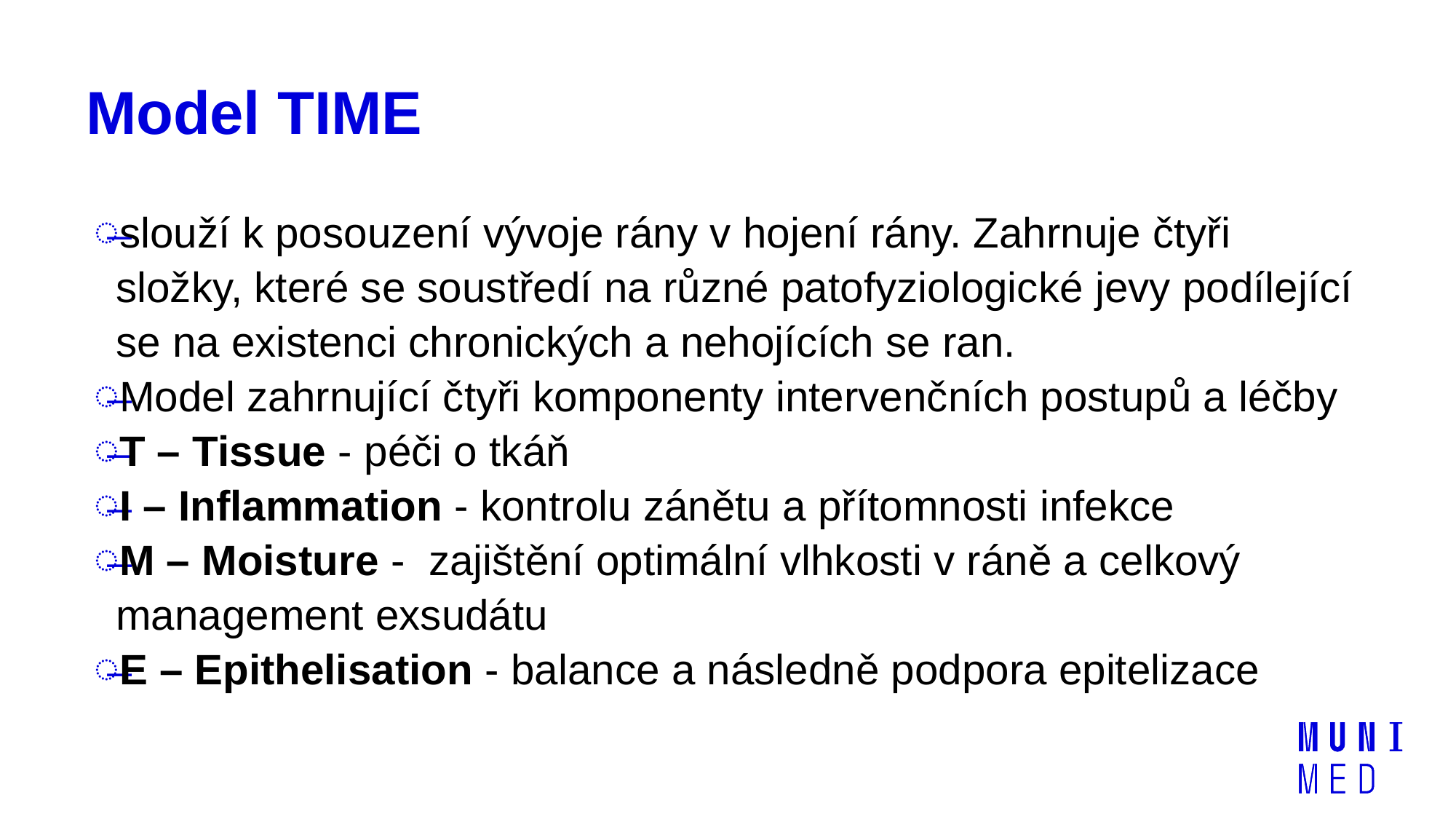

# Model TIME
slouží k posouzení vývoje rány v hojení rány. Zahrnuje čtyři složky, které se soustředí na různé patofyziologické jevy podílející se na existenci chronických a nehojících se ran.
Model zahrnující čtyři komponenty intervenčních postupů a léčby
T – Tissue - péči o tkáň
I – Inflammation - kontrolu zánětu a přítomnosti infekce
M – Moisture -  zajištění optimální vlhkosti v ráně a celkový management exsudátu
E – Epithelisation - balance a následně podpora epitelizace